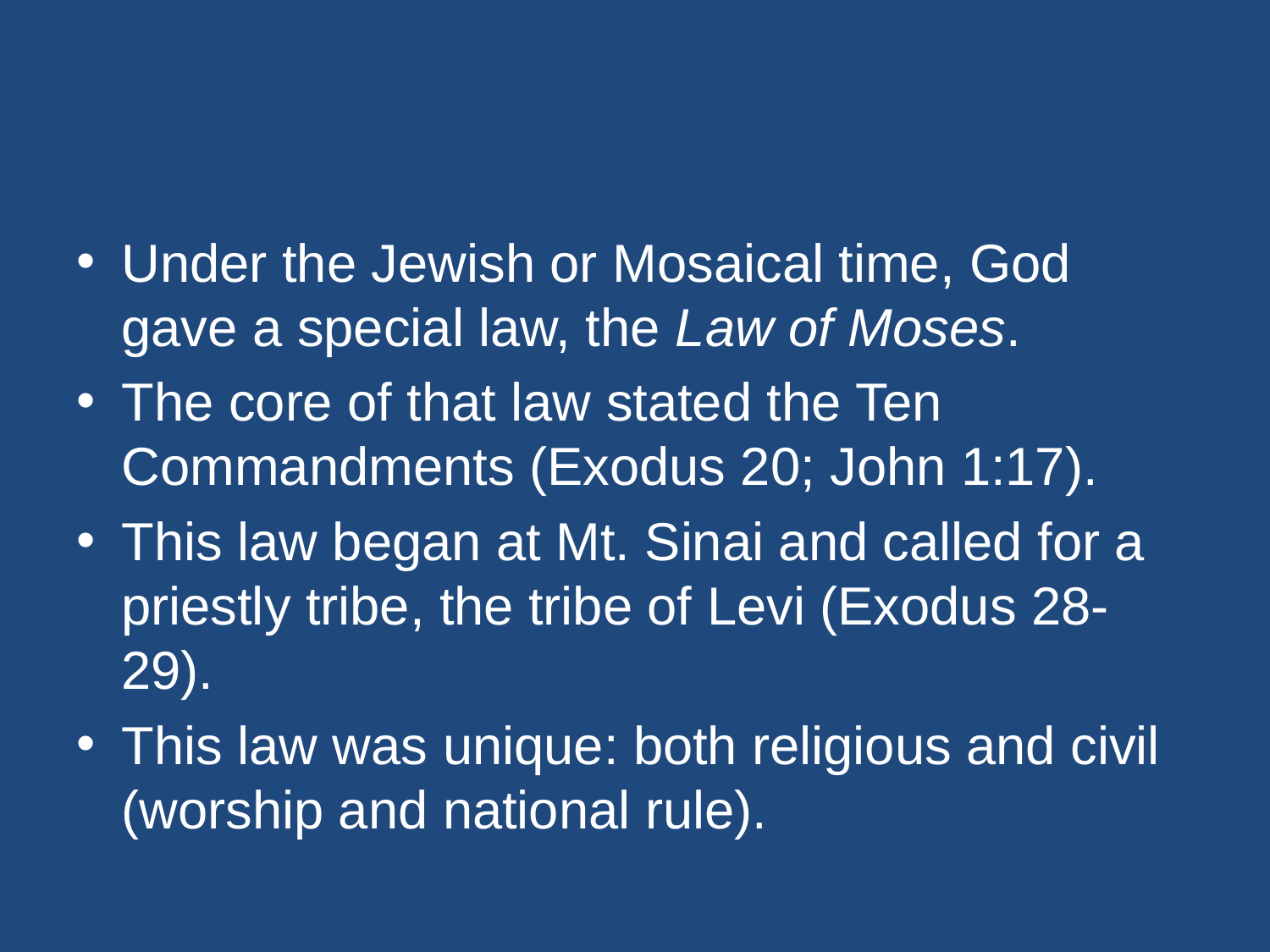

#
Under the Jewish or Mosaical time, God gave a special law, the Law of Moses.
The core of that law stated the Ten Commandments (Exodus 20; John 1:17).
This law began at Mt. Sinai and called for a priestly tribe, the tribe of Levi (Exodus 28-29).
This law was unique: both religious and civil (worship and national rule).